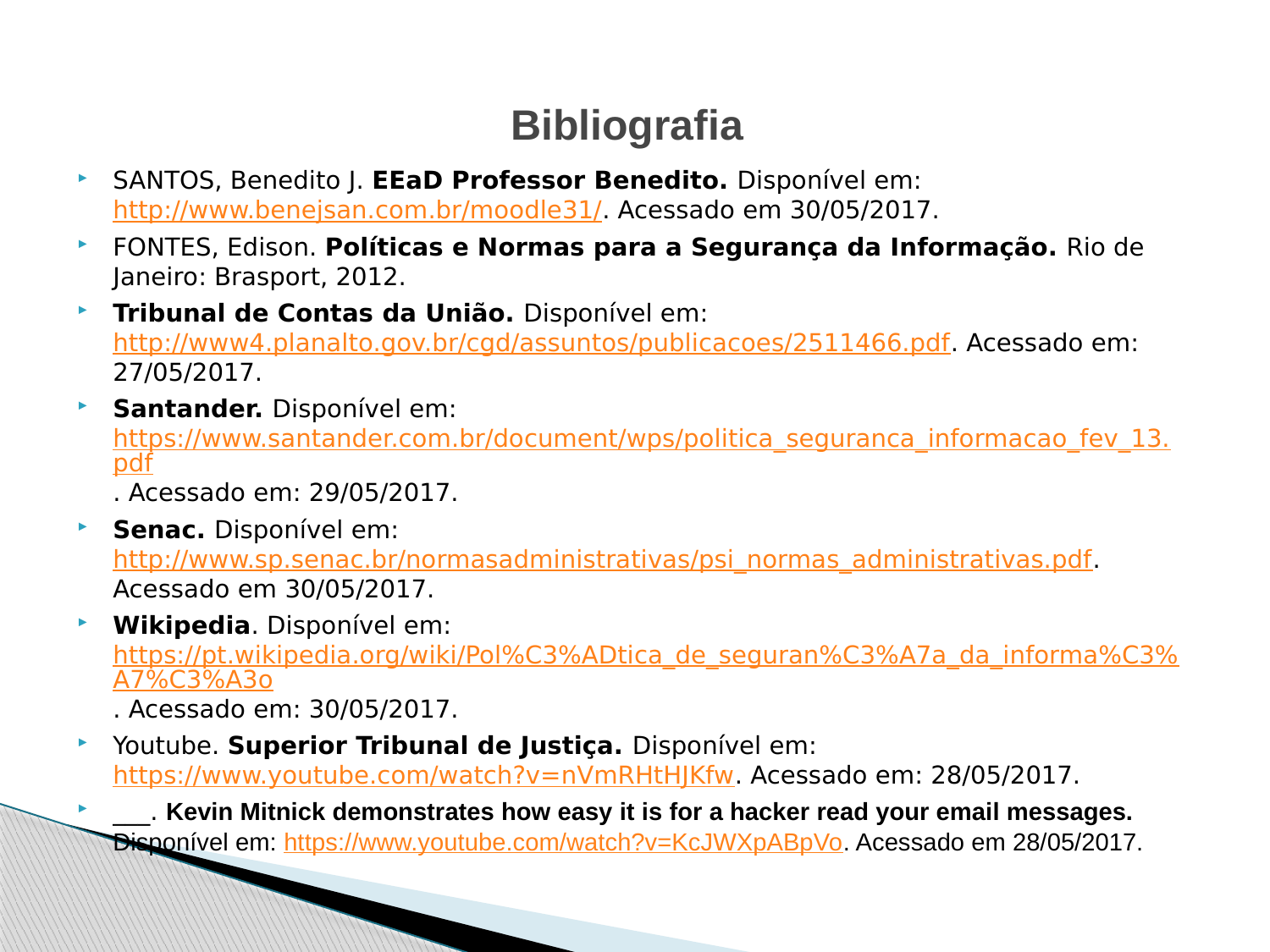

# Bibliografia
SANTOS, Benedito J. EEaD Professor Benedito. Disponível em: http://www.benejsan.com.br/moodle31/. Acessado em 30/05/2017.
FONTES, Edison. Políticas e Normas para a Segurança da Informação. Rio de Janeiro: Brasport, 2012.
Tribunal de Contas da União. Disponível em: http://www4.planalto.gov.br/cgd/assuntos/publicacoes/2511466.pdf. Acessado em: 27/05/2017.
Santander. Disponível em: https://www.santander.com.br/document/wps/politica_seguranca_informacao_fev_13.pdf. Acessado em: 29/05/2017.
Senac. Disponível em: http://www.sp.senac.br/normasadministrativas/psi_normas_administrativas.pdf. Acessado em 30/05/2017.
Wikipedia. Disponível em: https://pt.wikipedia.org/wiki/Pol%C3%ADtica_de_seguran%C3%A7a_da_informa%C3%A7%C3%A3o. Acessado em: 30/05/2017.
Youtube. Superior Tribunal de Justiça. Disponível em: https://www.youtube.com/watch?v=nVmRHtHJKfw. Acessado em: 28/05/2017.
___. Kevin Mitnick demonstrates how easy it is for a hacker read your email messages. Disponível em: https://www.youtube.com/watch?v=KcJWXpABpVo. Acessado em 28/05/2017.